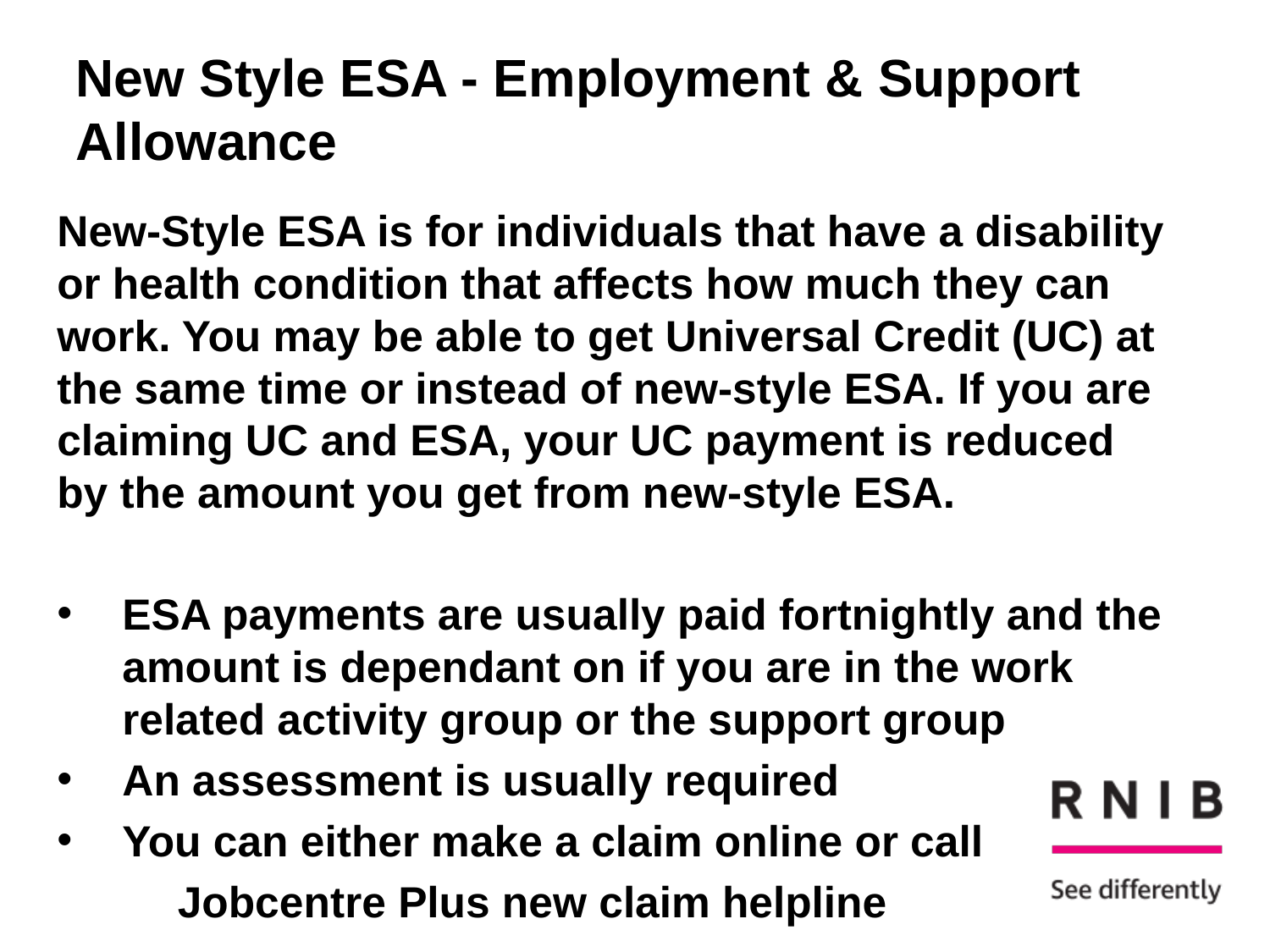

# New Style ESA - Employment & Support Allowance
New-Style ESA is for individuals that have a disability or health condition that affects how much they can work. You may be able to get Universal Credit (UC) at the same time or instead of new-style ESA. If you are claiming UC and ESA, your UC payment is reduced by the amount you get from new-style ESA.

ESA payments are usually paid fortnightly and the amount is dependant on if you are in the work related activity group or the support group
An assessment is usually required
You can either make a claim online or call
	Jobcentre Plus new claim helpline